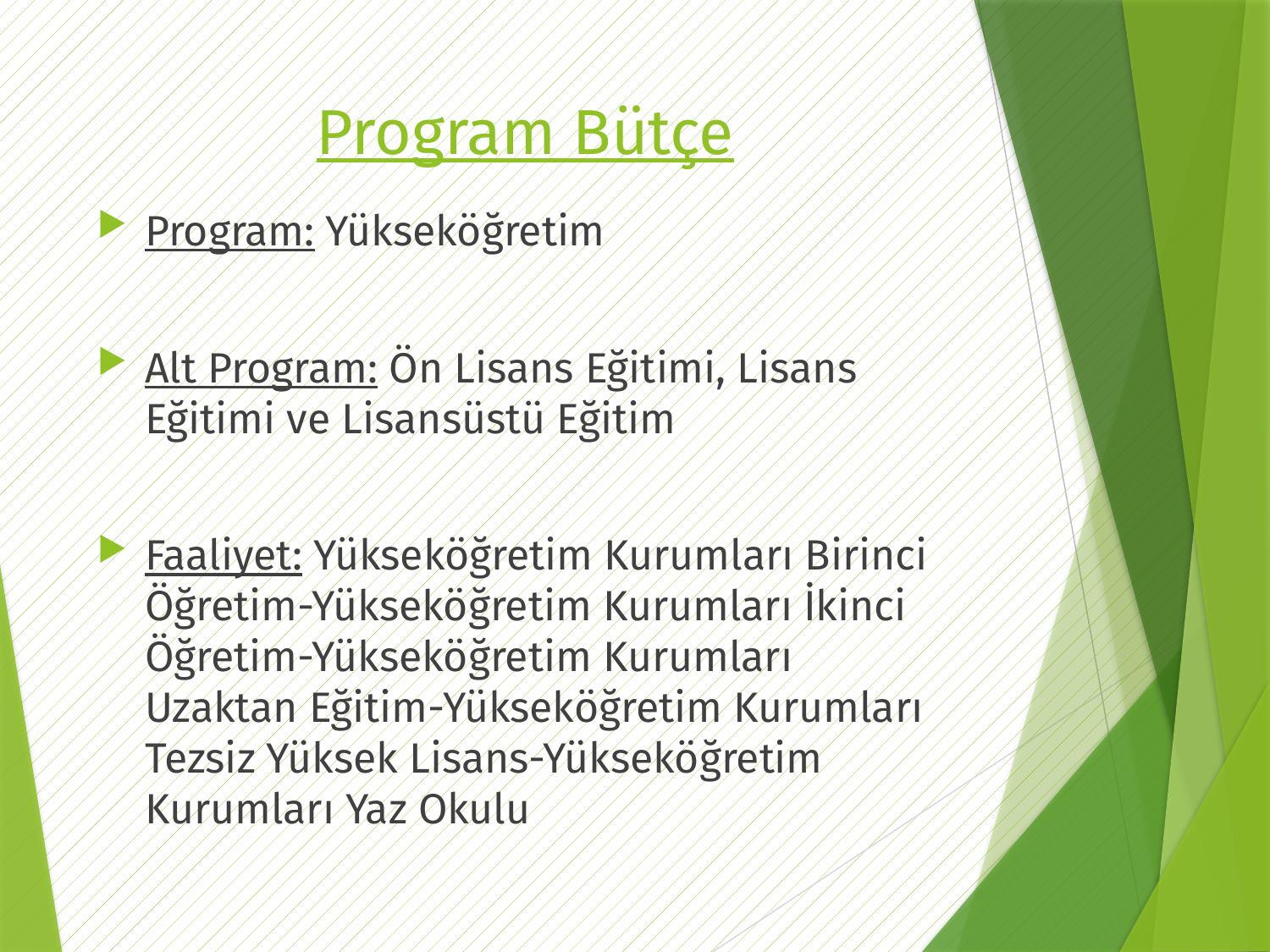

# Program Bütçe
Program: Yükseköğretim

Alt Program: Ön Lisans Eğitimi, Lisans Eğitimi ve Lisansüstü Eğitim

Faaliyet: Yükseköğretim Kurumları Birinci Öğretim-Yükseköğretim Kurumları İkinci Öğretim-Yükseköğretim Kurumları Uzaktan Eğitim-Yükseköğretim Kurumları Tezsiz Yüksek Lisans-Yükseköğretim Kurumları Yaz Okulu